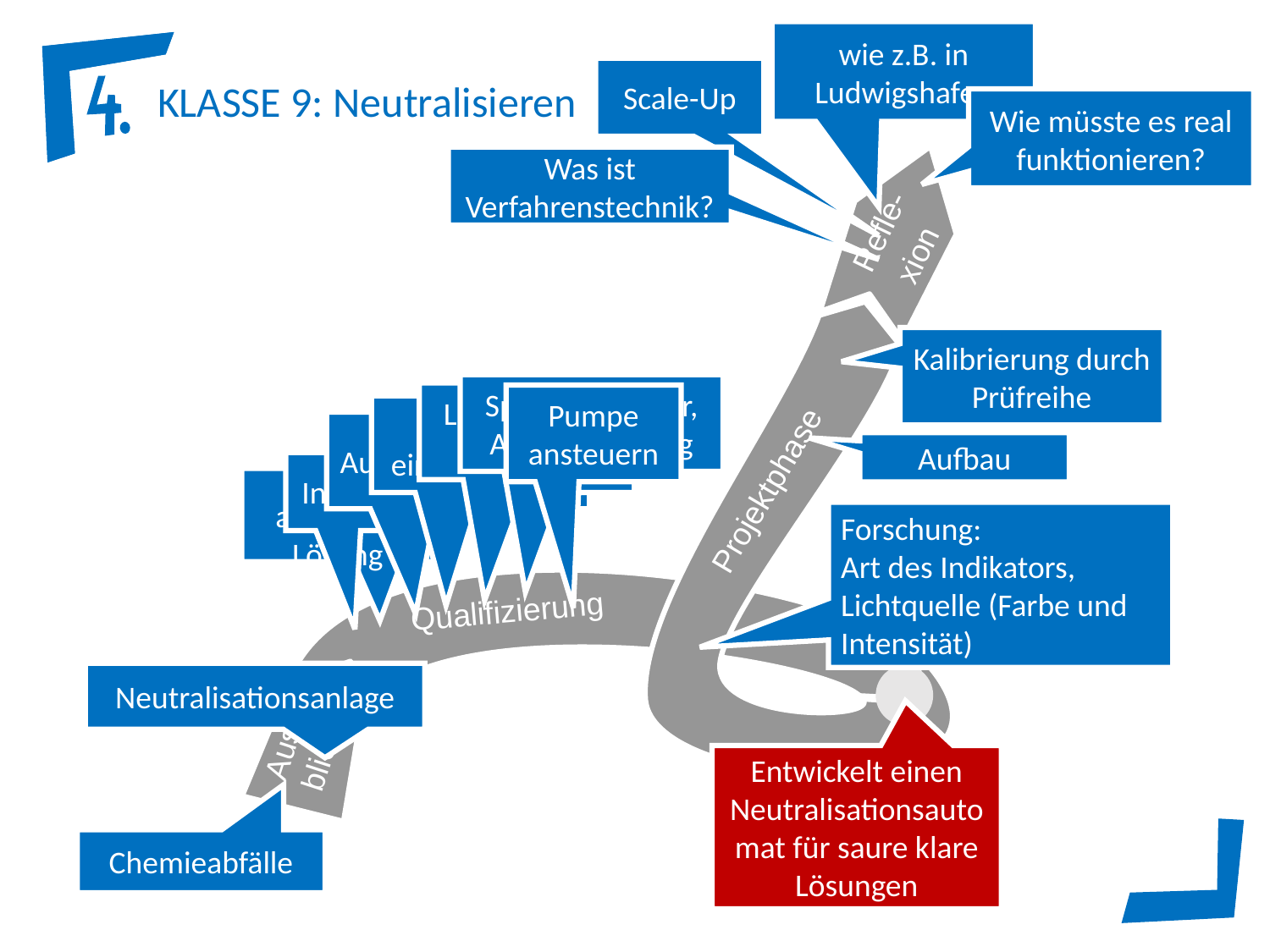

wie z.B. in Ludwigshafen

Scale-Up
KLASSE 9: Neutralisieren

Wie müsste es real funktionieren?

 Refle-
xion

Projektphase

Qualifizierung

Aus-blick
Was ist Verfahrenstechnik?
Kalibrierung durch Prüfreihe
Spannungsteiler, Analogmessung
Lichtquellen und Sensoren
Pumpe ansteuern
Grundaufbau eines Fotometers
Auge & Farbsehen
Aufbau
Indikatoren
saure/alkalische Lösung
Forschung:
Art des Indikators, Lichtquelle (Farbe und Intensität)
Neutralisationsanlage
Entwickelt einen Neutralisationsautomat für saure klare Lösungen

Chemieabfälle